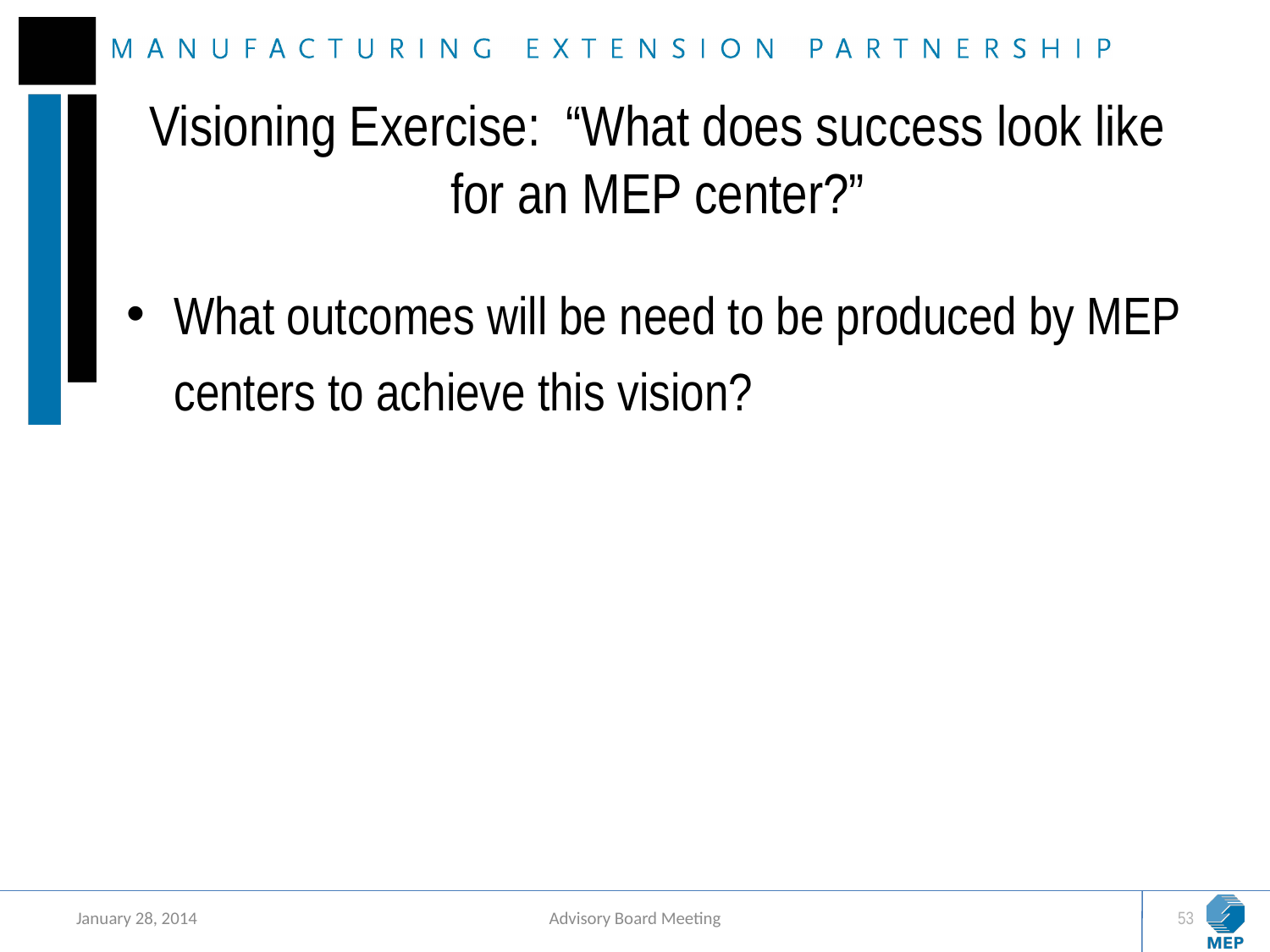

# Visioning Exercise:  “What does success look like for an MEP center?”

What outcomes will be need to be produced by MEP centers to achieve this vision?

January 28, 2014
Advisory Board Meeting
53